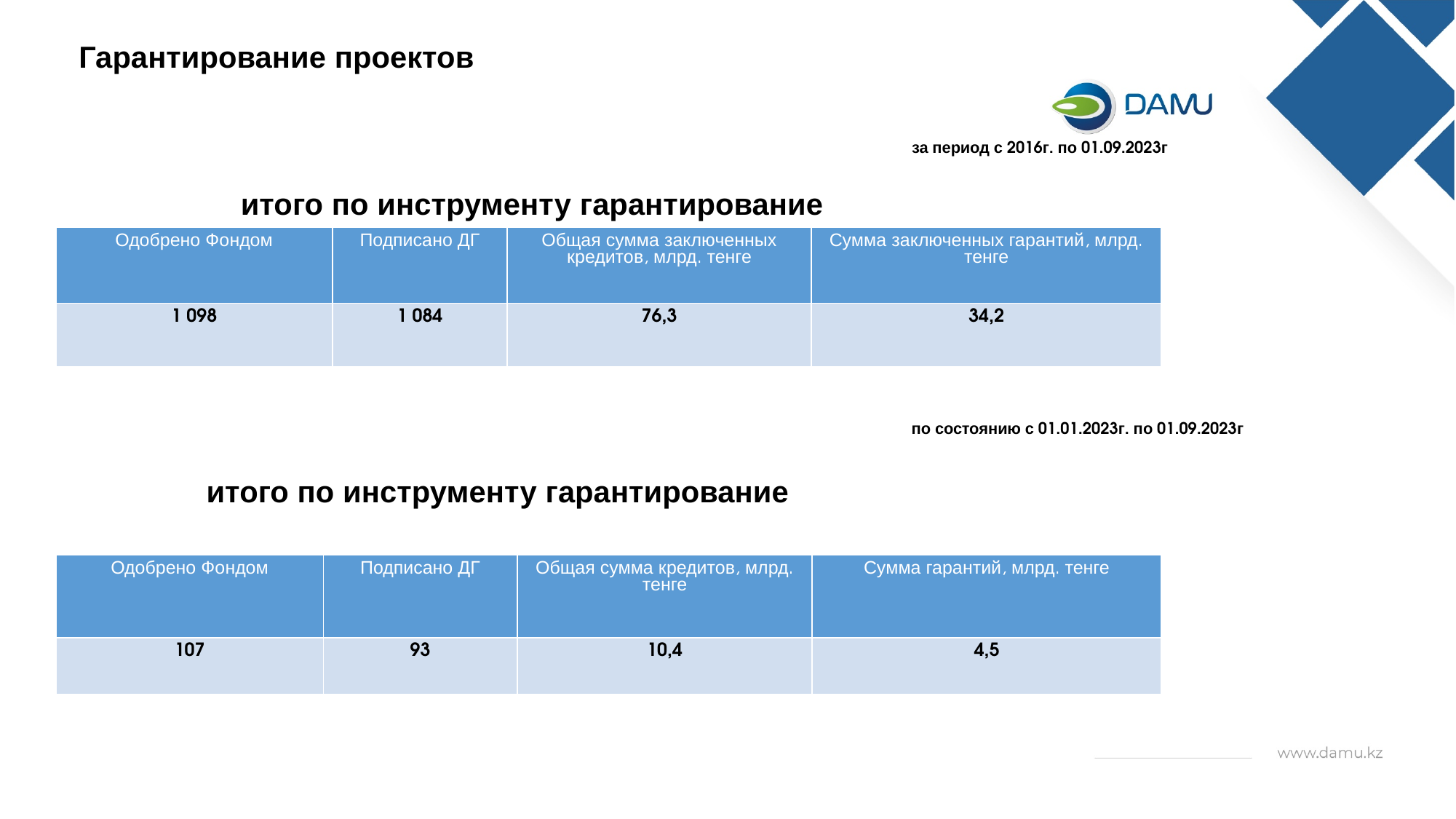

Гарантирование проектов
за период с 2016г. по 01.09.2023г
итого по инструменту гарантирование
| Одобрено Фондом | Подписано ДГ | Общая сумма заключенных кредитов, млрд. тенге | Сумма заключенных гарантий, млрд. тенге |
| --- | --- | --- | --- |
| 1 098 | 1 084 | 76,3 | 34,2 |
по состоянию с 01.01.2023г. по 01.09.2023г
        итого по инструменту гарантирование
| Одобрено Фондом | Подписано ДГ | Общая сумма кредитов, млрд. тенге | Сумма гарантий, млрд. тенге |
| --- | --- | --- | --- |
| 107 | 93 | 10,4 | 4,5 |